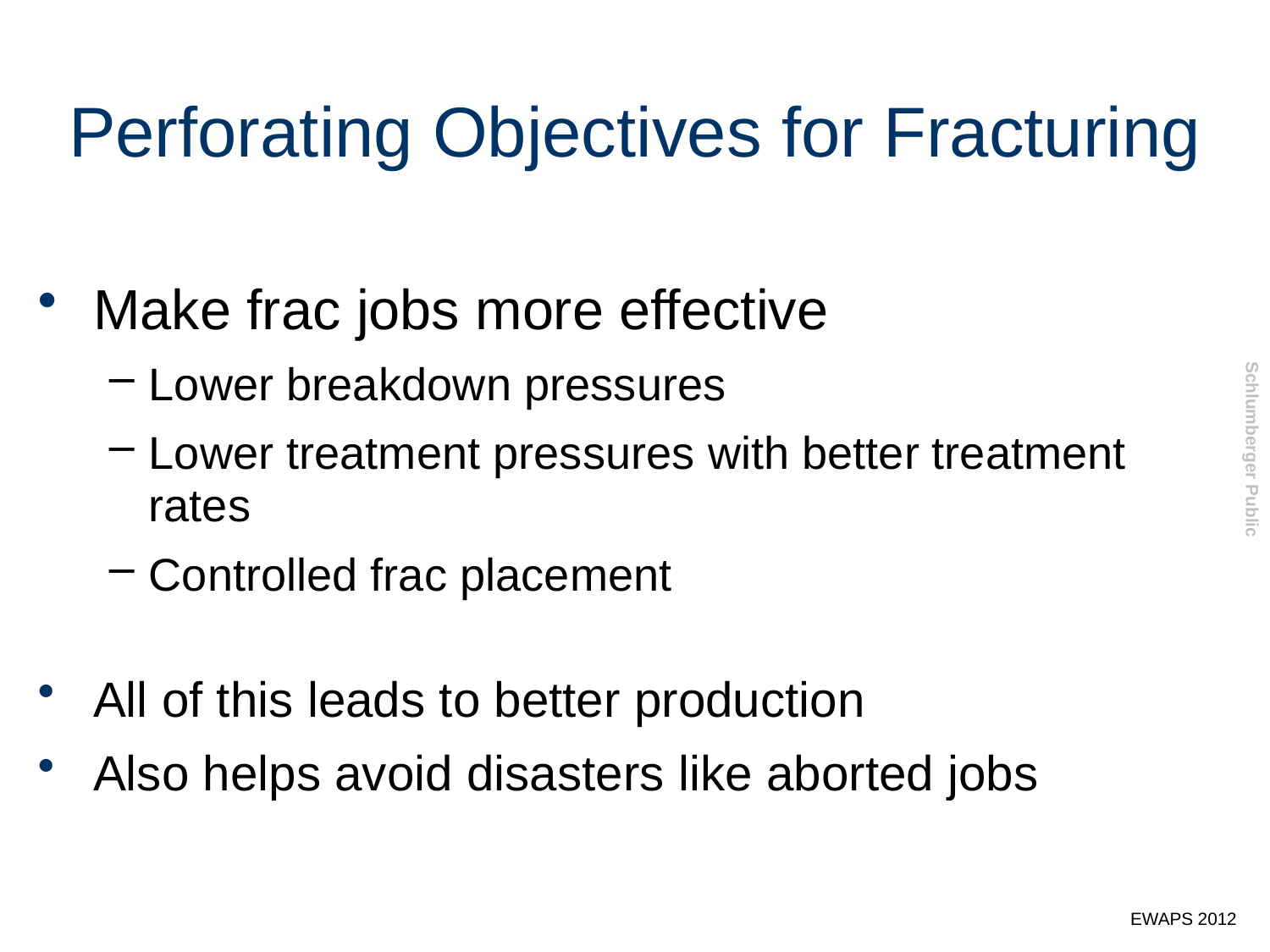

# Perforating Objectives for Fracturing
Make frac jobs more effective
Lower breakdown pressures
Lower treatment pressures with better treatment rates
Controlled frac placement
All of this leads to better production
Also helps avoid disasters like aborted jobs